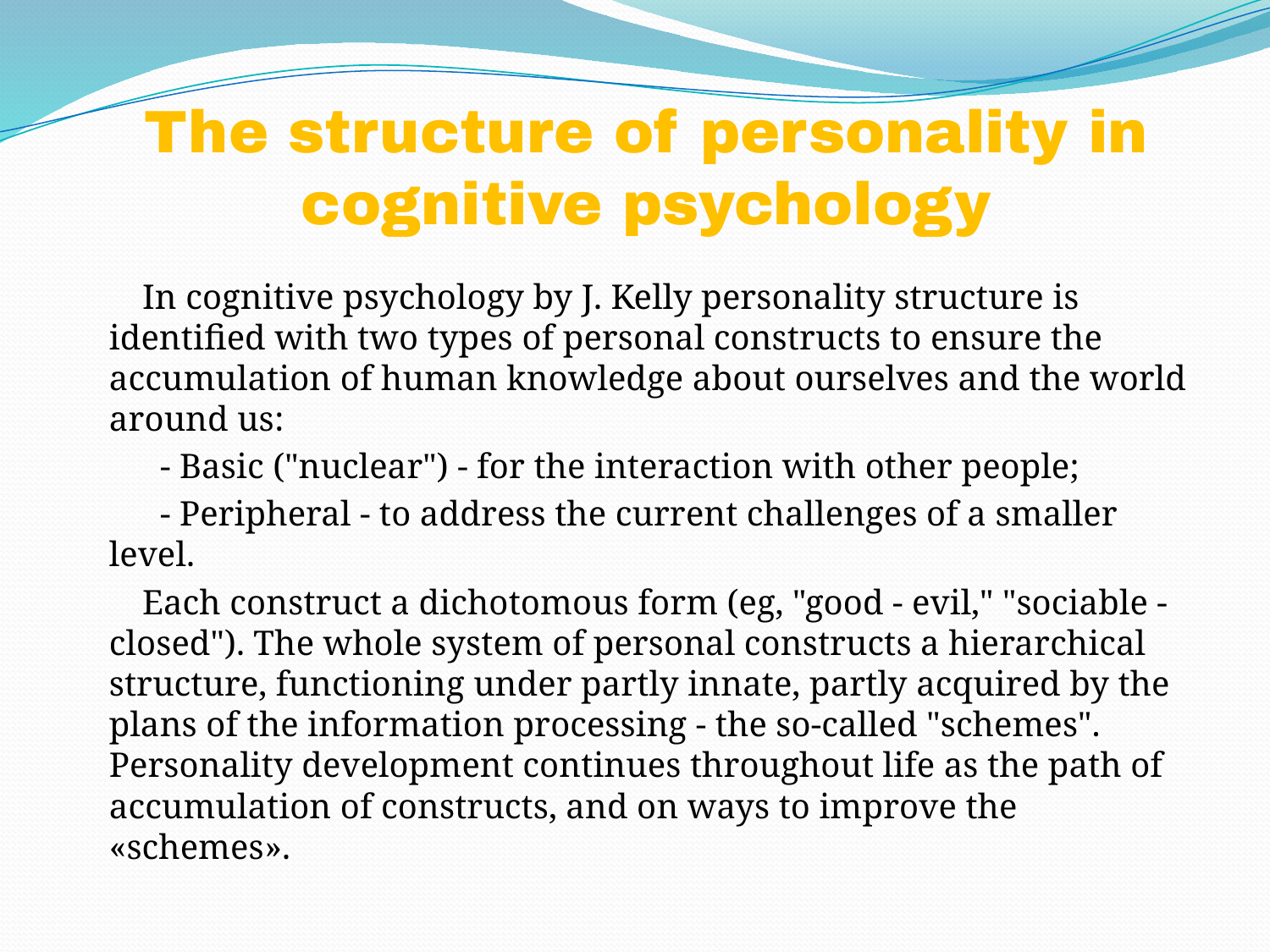

# The structure of personality in cognitive psychology
In cognitive psychology by J. Kelly personality structure is identified with two types of personal constructs to ensure the accumulation of human knowledge about ourselves and the world around us:
  - Basic ("nuclear") - for the interaction with other people;
  - Peripheral - to address the current challenges of a smaller level.
Each construct a dichotomous form (eg, "good - evil," "sociable - closed"). The whole system of personal constructs a hierarchical structure, functioning under partly innate, partly acquired by the plans of the information processing - the so-called "schemes". Personality development continues throughout life as the path of accumulation of constructs, and on ways to improve the «schemes».